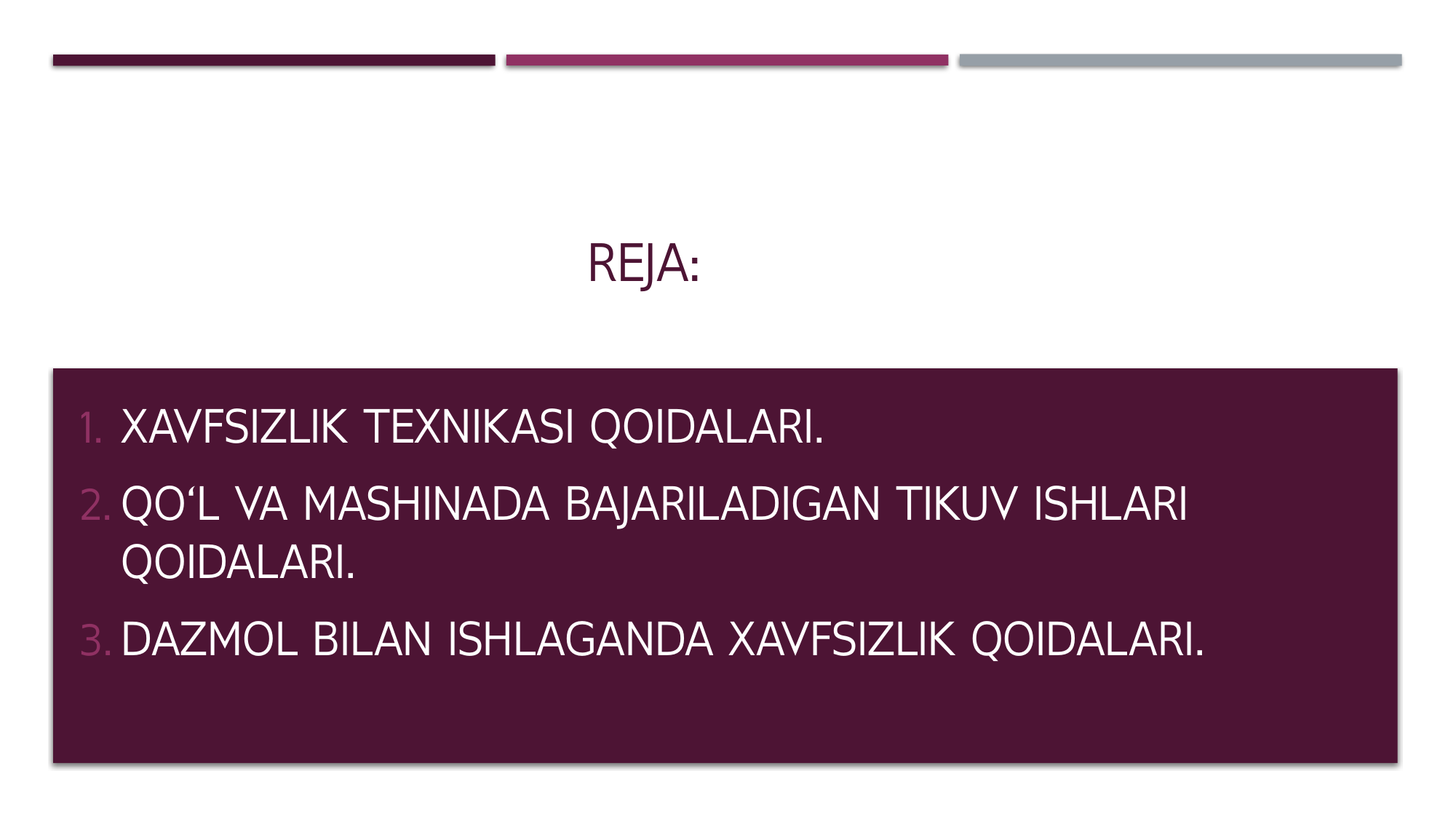

# reja:

Xavfsizlik texnikasi qoidalari.
Qo‘l va mashinada bajariladigan tikuv ishlari qoidalari.
Dazmol bilan ishlaganda xavfsizlik qoidalari.